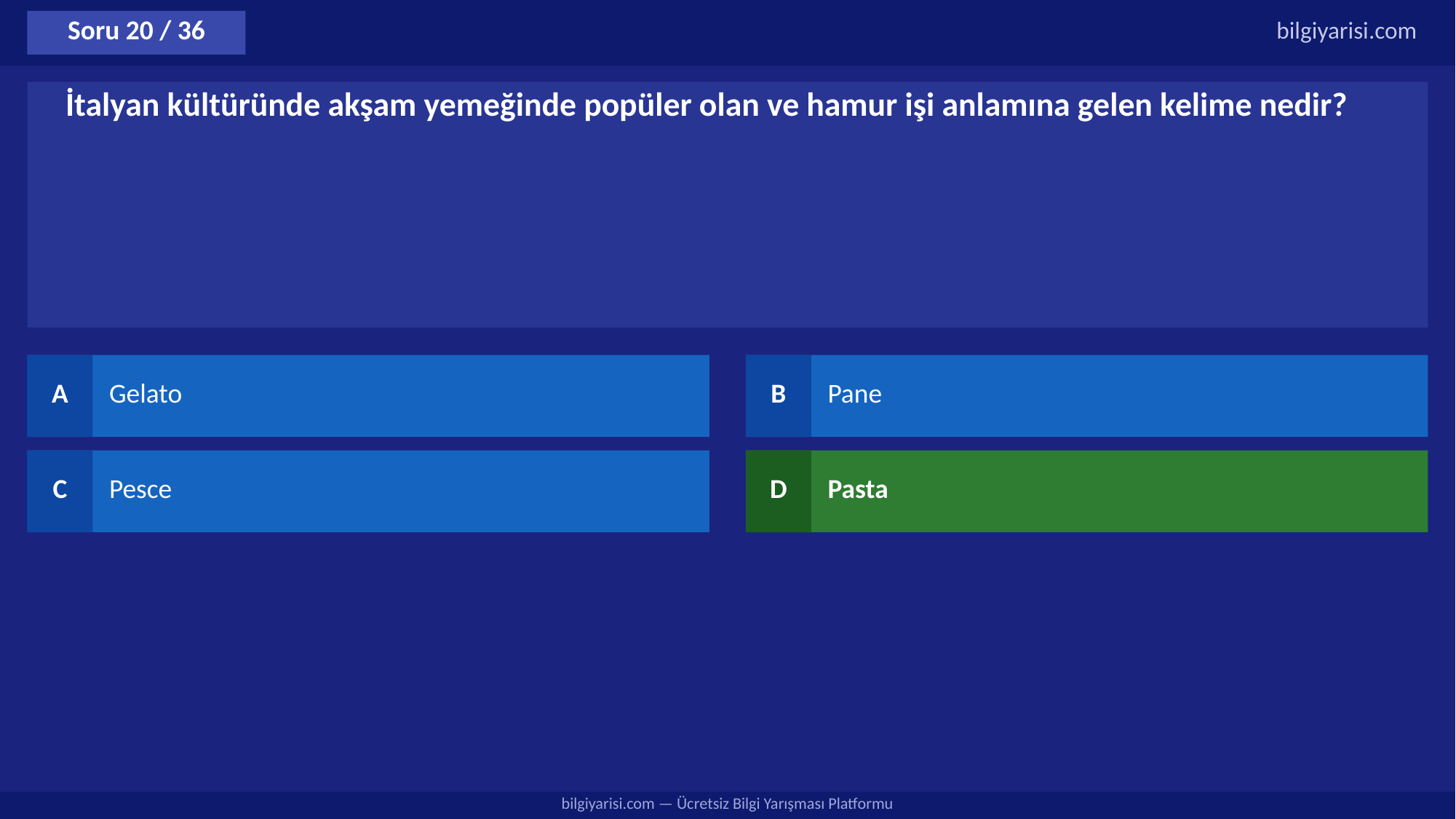

Soru 20 / 36
bilgiyarisi.com

İtalyan kültüründe akşam yemeğinde popüler olan ve hamur işi anlamına gelen kelime nedir?

A
Gelato

B
Pane

C
Pesce

D
Pasta
bilgiyarisi.com — Ücretsiz Bilgi Yarışması Platformu